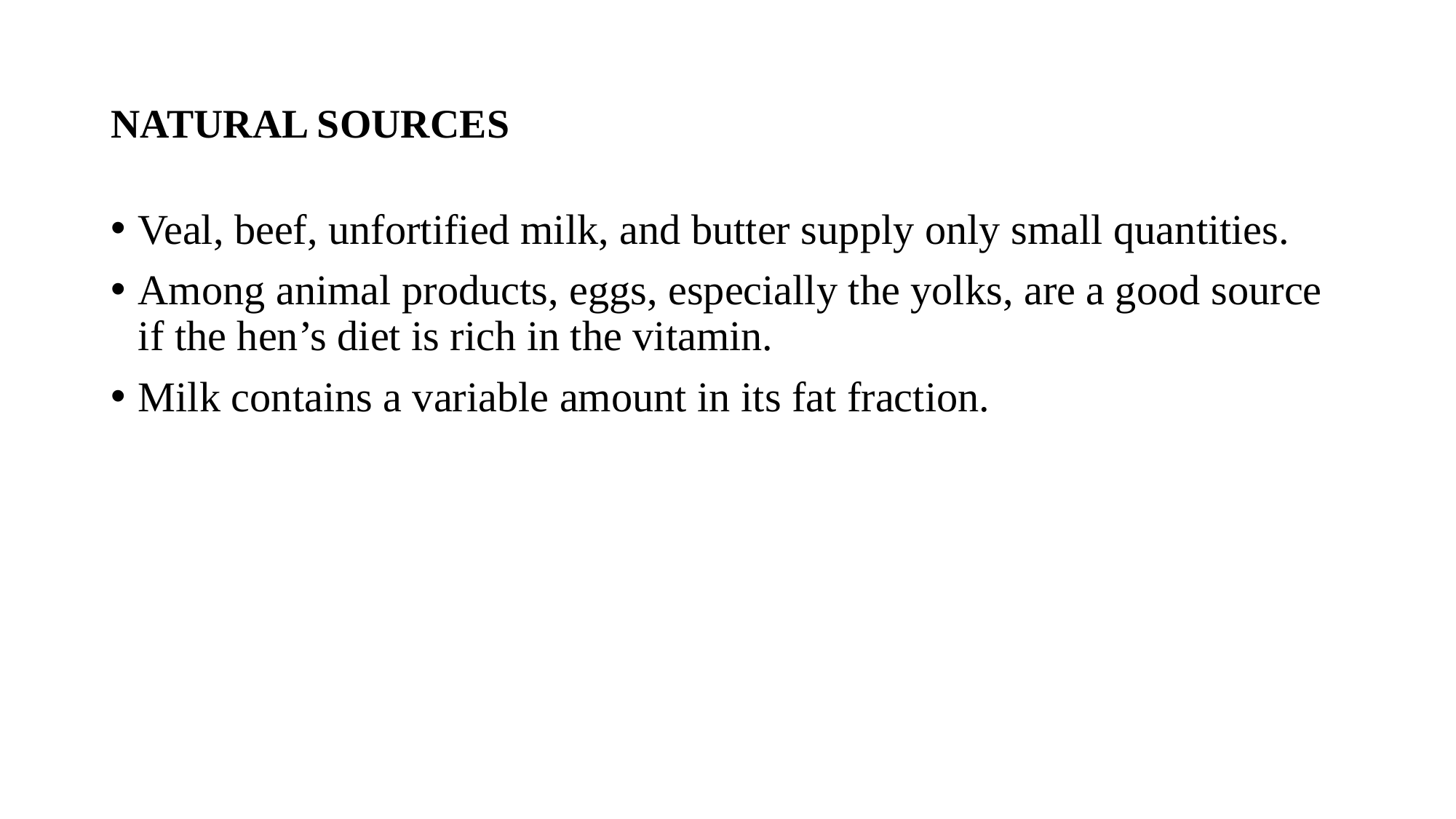

# NATURAL SOURCES
Veal, beef, unfortified milk, and butter supply only small quantities.
Among animal products, eggs, especially the yolks, are a good source if the hen’s diet is rich in the vitamin.
Milk contains a variable amount in its fat fraction.